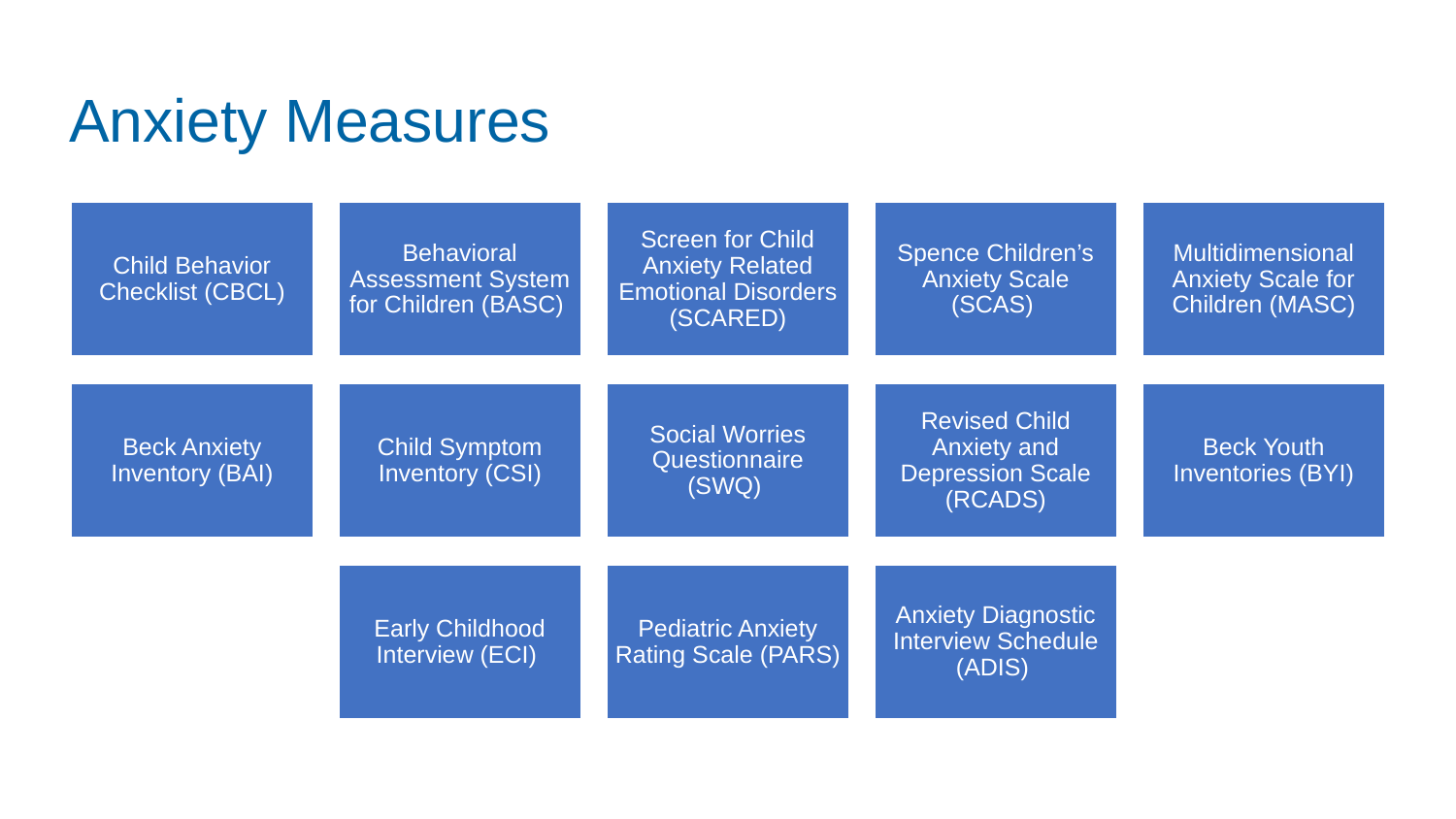

# Anxiety Measures

Child Behavior Checklist (CBCL)

Behavioral Assessment System for Children (BASC)

Screen for Child Anxiety Related Emotional Disorders (SCARED)

Spence Children’s Anxiety Scale (SCAS)

Multidimensional Anxiety Scale for Children (MASC)

Beck Anxiety Inventory (BAI)

Child Symptom Inventory (CSI)

Social Worries Questionnaire (SWQ)

Revised Child Anxiety and Depression Scale (RCADS)

Beck Youth Inventories (BYI)

Early Childhood Interview (ECI)

Pediatric Anxiety Rating Scale (PARS)

Anxiety Diagnostic Interview Schedule (ADIS)